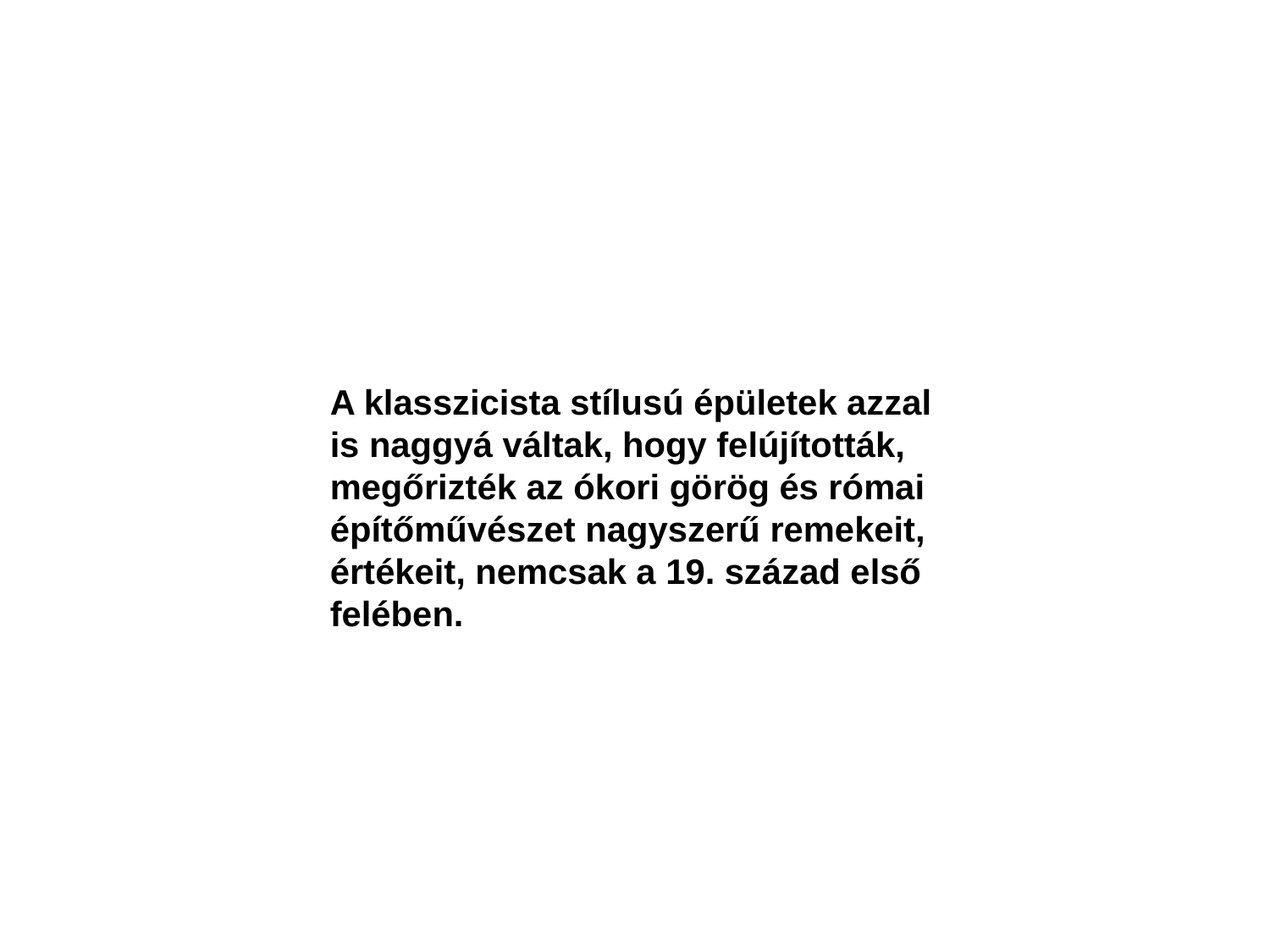

A klasszicista stílusú épületek azzal is naggyá váltak, hogy felújították, megőrizték az ókori görög és római építőművészet nagyszerű remekeit, értékeit, nemcsak a 19. század első felében.